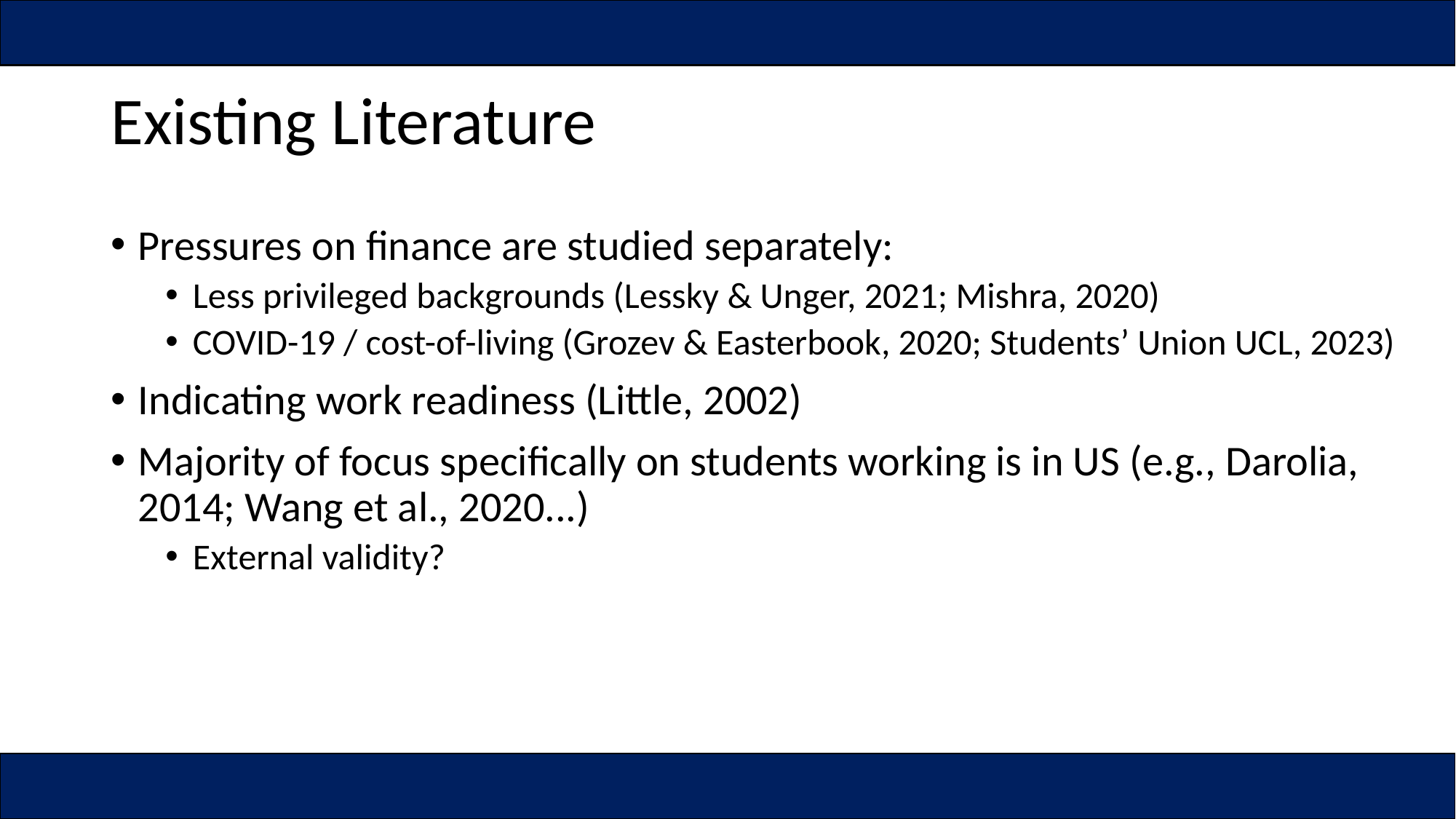

# Existing Literature
Pressures on finance are studied separately:
Less privileged backgrounds (Lessky & Unger, 2021; Mishra, 2020)
COVID-19 / cost-of-living (Grozev & Easterbook, 2020; Students’ Union UCL, 2023)
Indicating work readiness (Little, 2002)
Majority of focus specifically on students working is in US (e.g., Darolia, 2014; Wang et al., 2020...)
External validity?